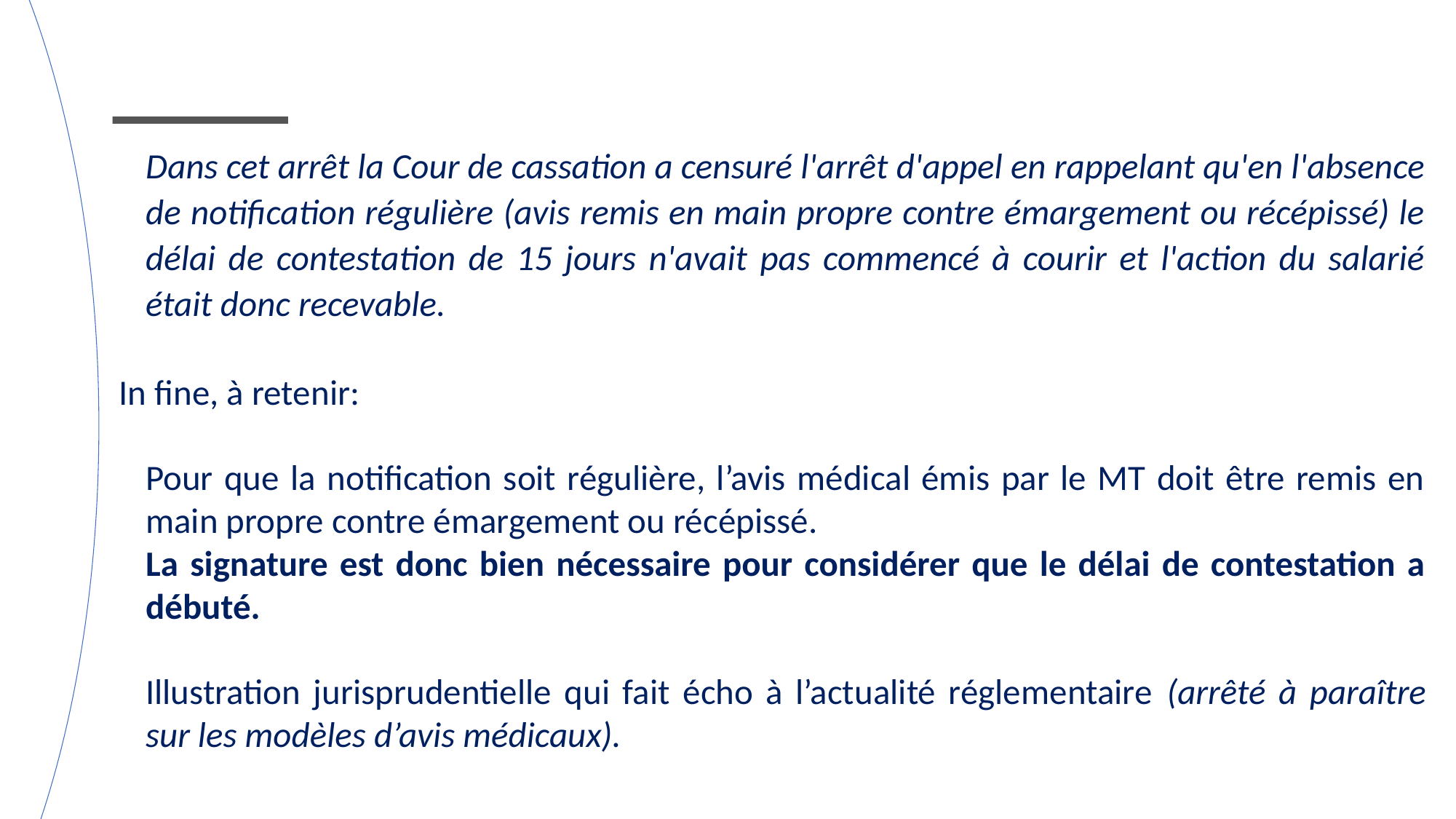

Dans cet arrêt la Cour de cassation a censuré l'arrêt d'appel en rappelant qu'en l'absence de notification régulière (avis remis en main propre contre émargement ou récépissé) le délai de contestation de 15 jours n'avait pas commencé à courir et l'action du salarié était donc recevable.

In fine, à retenir:

	Pour que la notification soit régulière, l’avis médical émis par le MT doit être remis en main propre contre émargement ou récépissé.
	La signature est donc bien nécessaire pour considérer que le délai de contestation a débuté.

	Illustration jurisprudentielle qui fait écho à l’actualité réglementaire (arrêté à paraître sur les modèles d’avis médicaux).